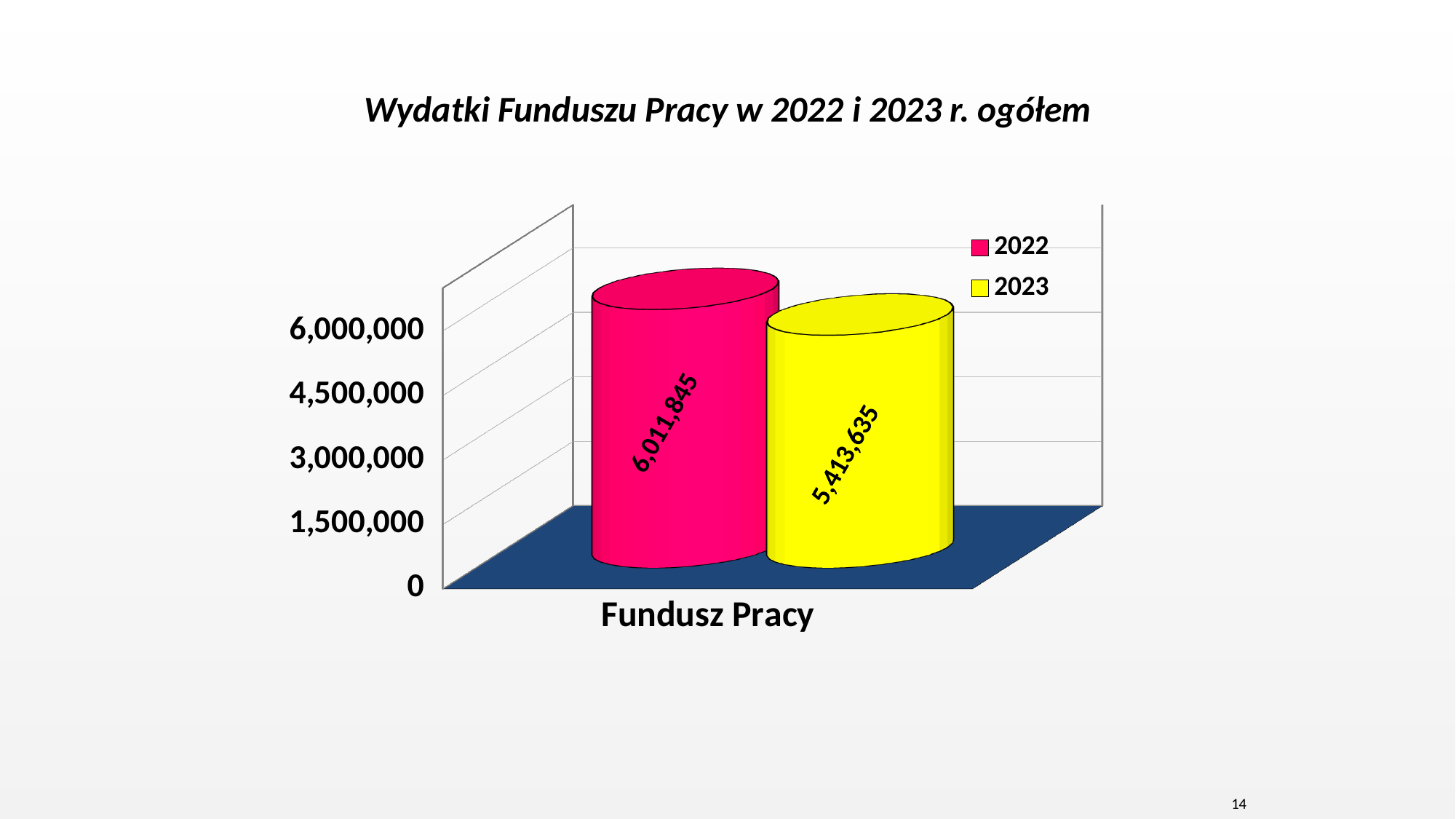

# Wydatki Funduszu Pracy w 2022 i 2023 r. ogółem

[unsupported chart]

14